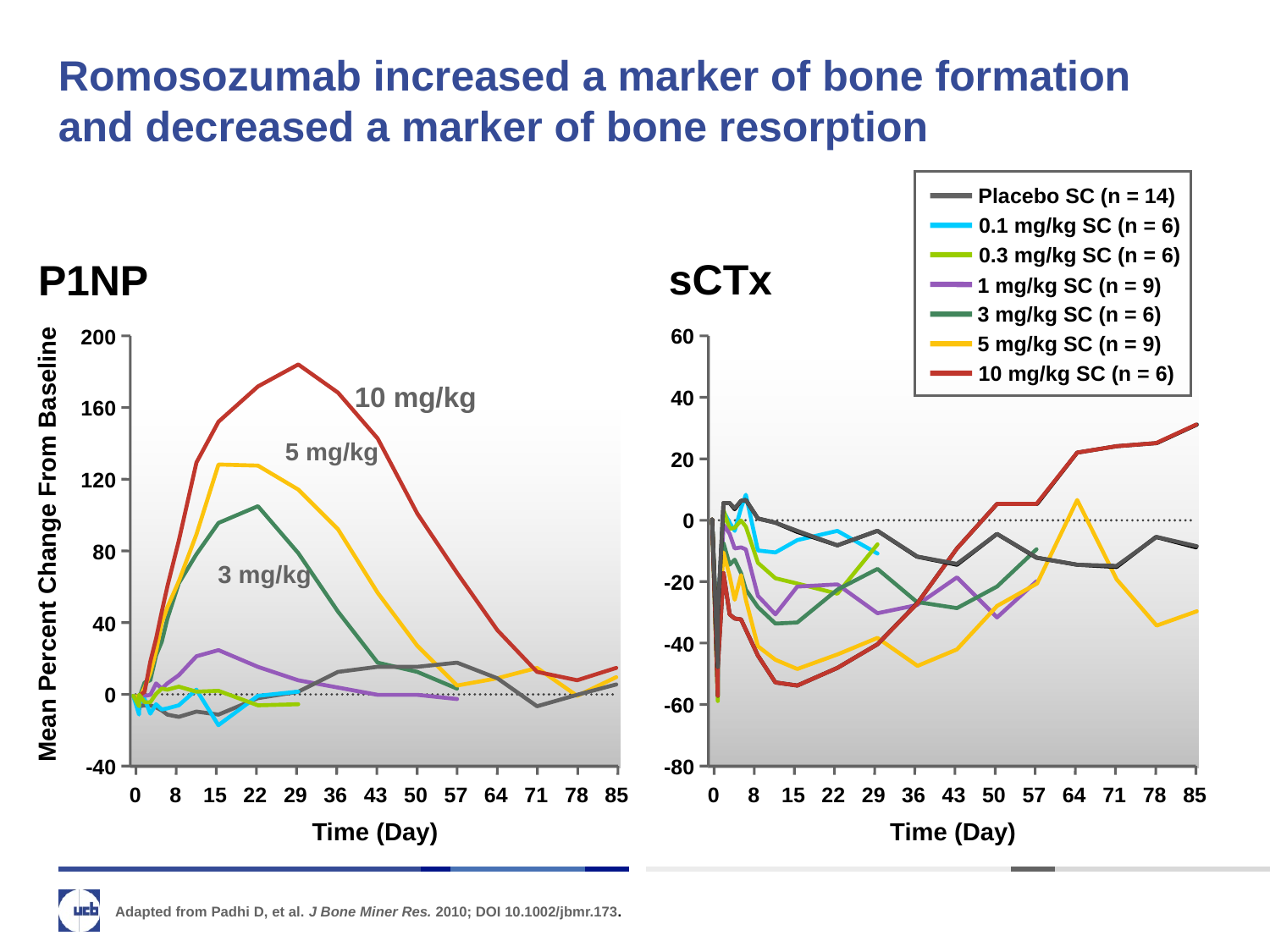

# Romosozumab increased a marker of bone formation and decreased a marker of bone resorption

Placebo SC (n = 14)

0.1 mg/kg SC (n = 6)

0.3 mg/kg SC (n = 6)

1 mg/kg SC (n = 9)

3 mg/kg SC (n = 6)

5 mg/kg SC (n = 9)

10 mg/kg SC (n = 6)

sCTx
P1NP
200

160

120

Mean Percent Change From Baseline
80

40

0

-40

0
8
15
22
29
36
43
50
57
64
71
78
85
Time (Day)
60

10 mg/kg
40

5 mg/kg
20

0

3 mg/kg
-20

-40

-60

-80

0
8
15
22
29
36
43
50
57
64
71
78
85
Time (Day)
Adapted from Padhi D, et al. J Bone Miner Res. 2010; DOI 10.1002/jbmr.173.